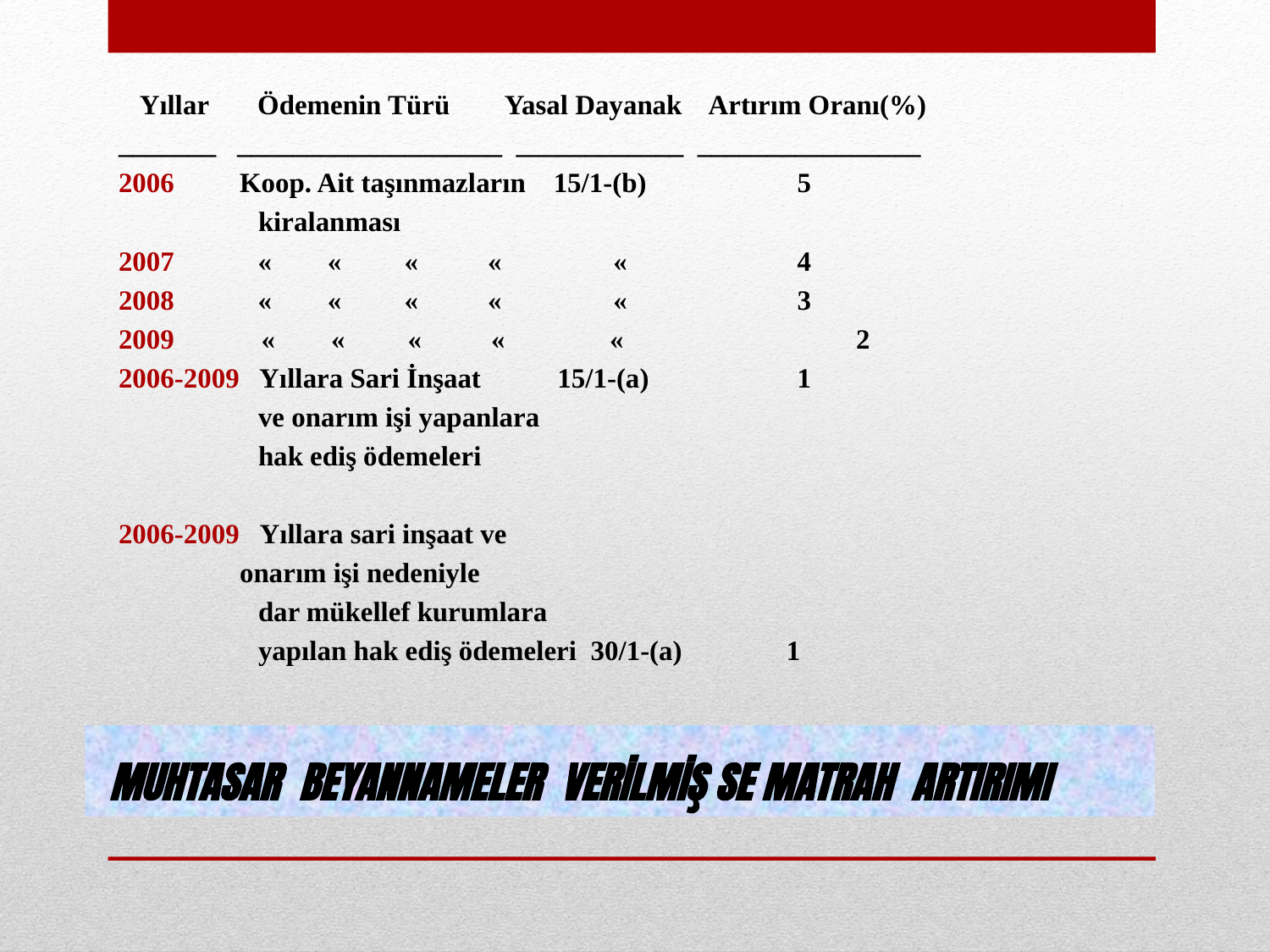

Yıllar       Ödemenin Türü        Yasal Dayanak    Artırım Oranı(%)
_______   ___________________  ____________  ________________
2006	   Koop. Ait taşınmazların    15/1-(b)  	           5
                    kiralanması
2007            «        «         «          «                «      	           4
2008            «        «         «          «                «         	           3
            «        «         «          «               «            	           2
2006-2009   Yıllara Sari İnşaat           15/1-(a)     	           1
                    ve onarım işi yapanlara
                    hak ediş ödemeleri

2006-2009   Yıllara sari inşaat ve
         	   onarım işi nedeniyle
                    dar mükellef kurumlara
                    yapılan hak ediş ödemeleri  30/1-(a)               1

# MUHTASAR  BEYANNAMELER  VERİLMİŞ SE MATRAH  ARTIRIMI